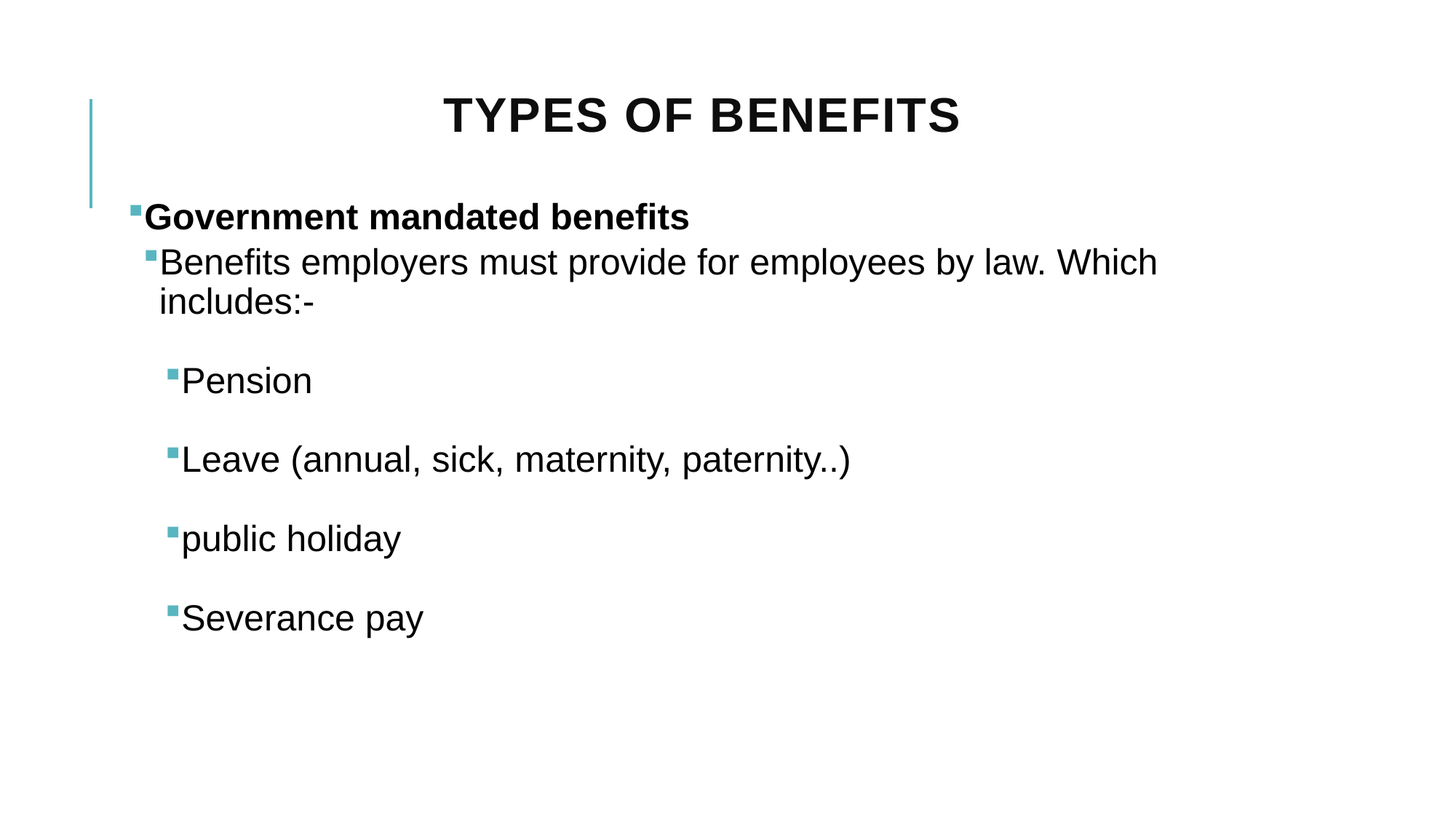

# Types of benefits
Government mandated benefits
Benefits employers must provide for employees by law. Which includes:-
Pension
Leave (annual, sick, maternity, paternity..)
public holiday
Severance pay